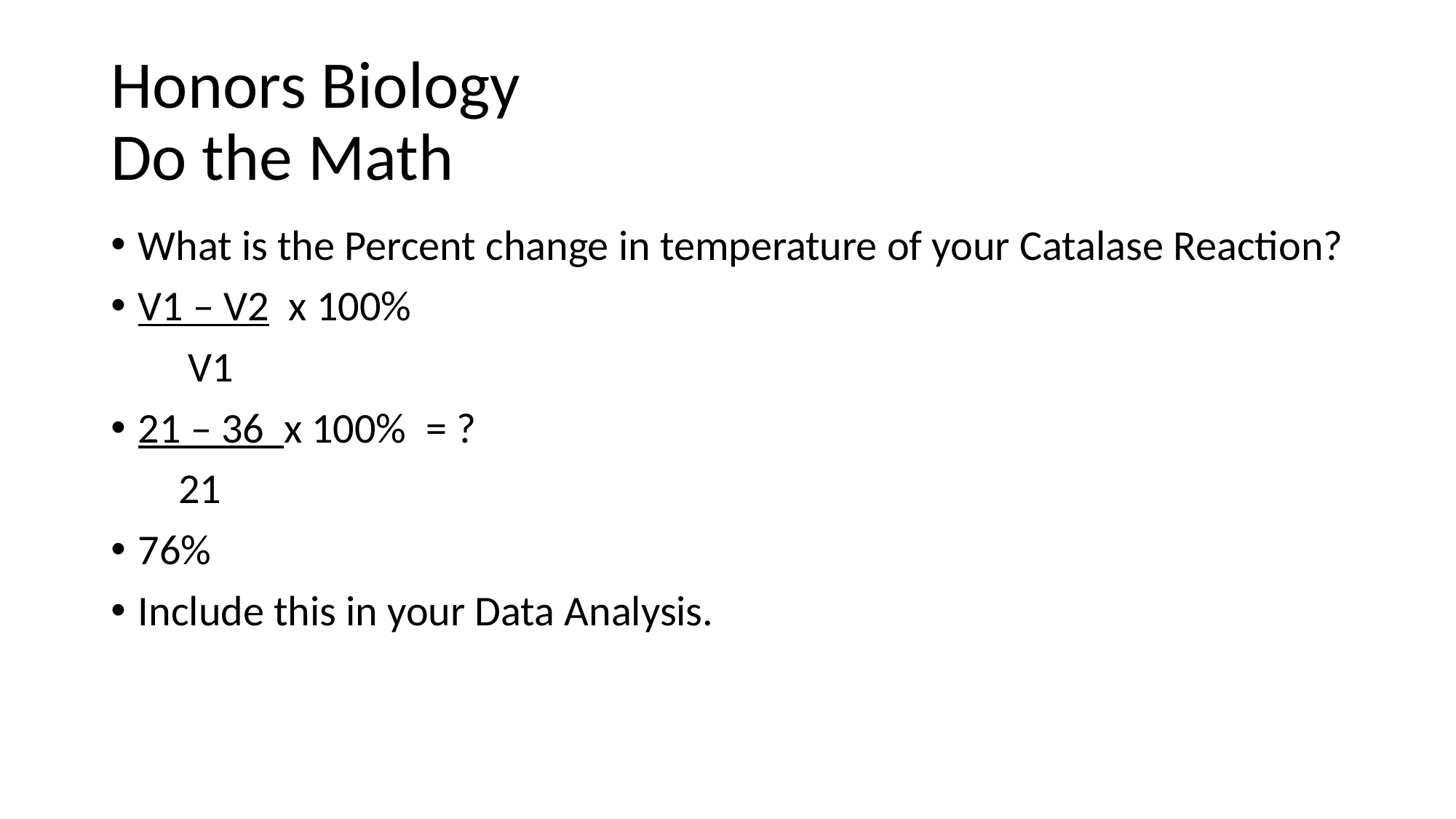

# Honors Biology Do the Math
What is the Percent change in temperature of your Catalase Reaction?
V1 – V2  x 100%
        V1
21 – 36  x 100%  = ?
       21
76%
Include this in your Data Analysis.